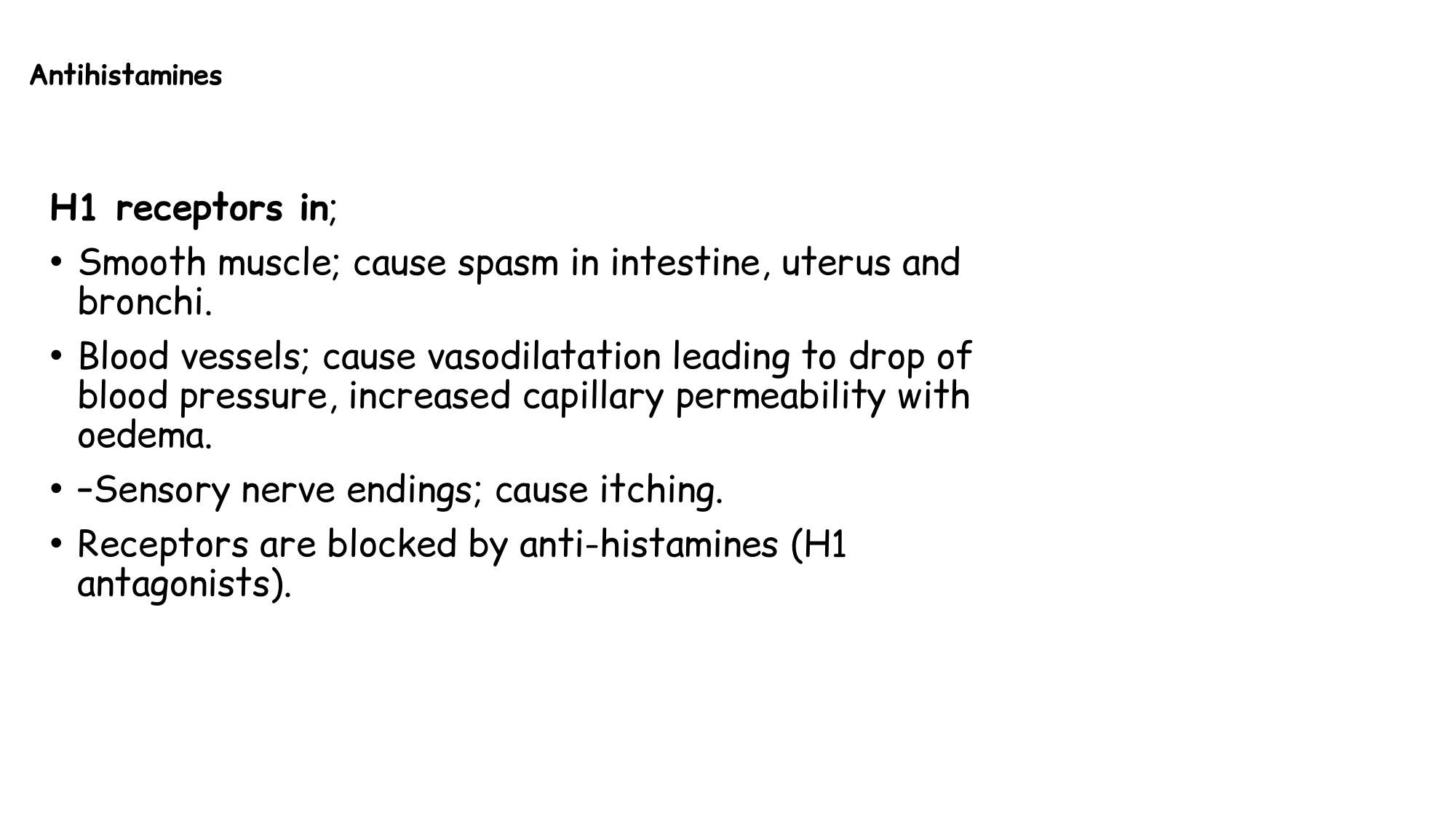

# Antihistamines

H1 receptors in;
Smooth muscle; cause spasm in intestine, uterus and bronchi.
Blood vessels; cause vasodilatation leading to drop of blood pressure, increased capillary permeability with oedema.
–Sensory nerve endings; cause itching.
Receptors are blocked by anti-histamines (H1 antagonists).